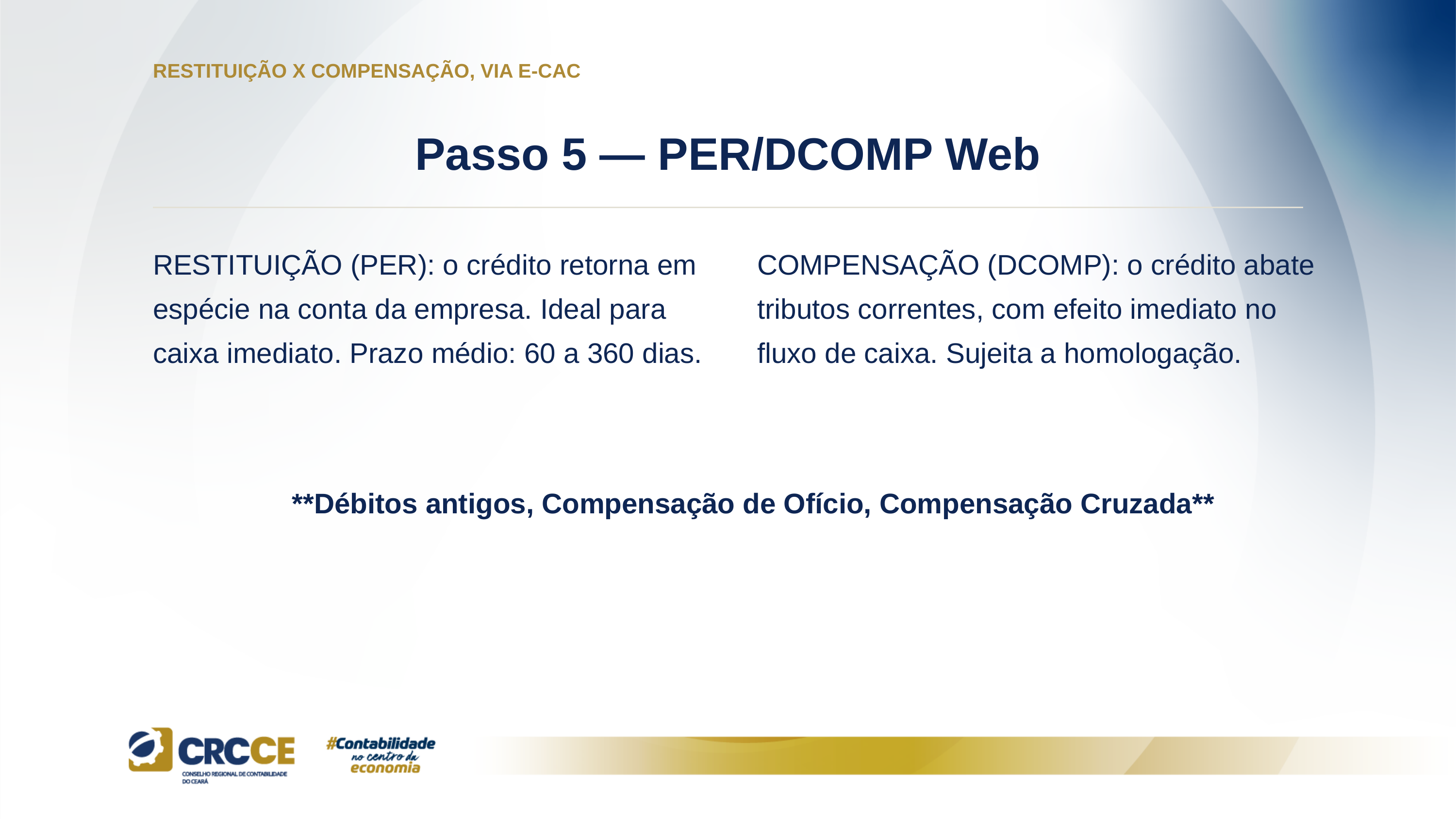

RESTITUIÇÃO X COMPENSAÇÃO, VIA E-CAC
Passo 5 — PER/DCOMP Web
RESTITUIÇÃO (PER): o crédito retorna em espécie na conta da empresa. Ideal para caixa imediato. Prazo médio: 60 a 360 dias.
COMPENSAÇÃO (DCOMP): o crédito abate tributos correntes, com efeito imediato no fluxo de caixa. Sujeita a homologação.
**Débitos antigos, Compensação de Ofício, Compensação Cruzada**